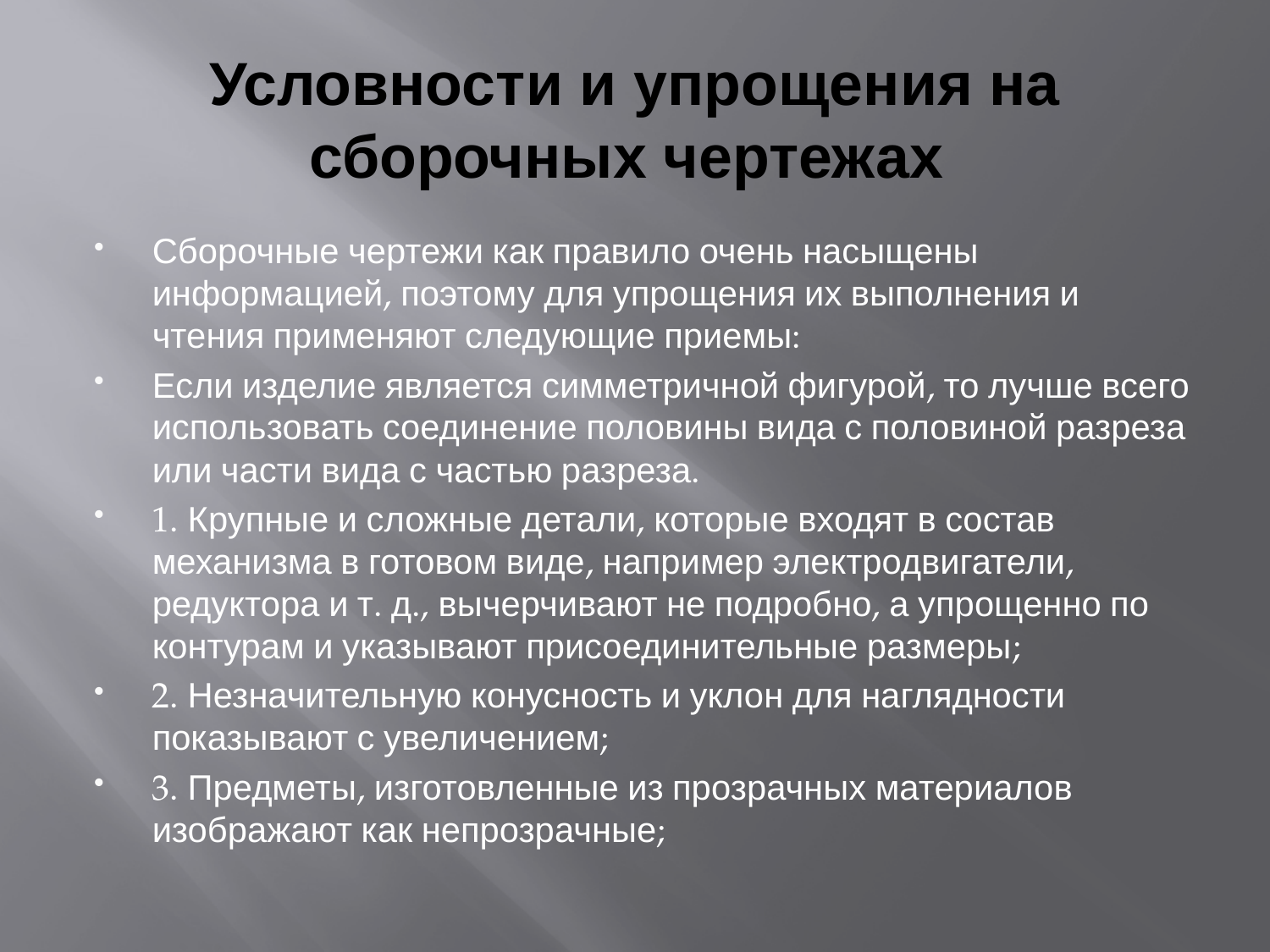

# Условности и упрощения на сборочных чертежах
Сборочные чертежи как правило очень насыщены информацией, поэтому для упрощения их выполнения и чтения применяют следующие приемы:
Если изделие является симметричной фигурой, то лучше всего использовать соединение половины вида с половиной разреза или части вида с частью разреза.
1. Крупные и сложные детали, которые входят в состав механизма в готовом виде, например электродвигатели, редуктора и т. д., вычерчивают не подробно, а упрощенно по контурам и указывают присоединительные размеры;
2. Незначительную конусность и уклон для наглядности показывают с увеличением;
3. Предметы, изготовленные из прозрачных материалов изображают как непрозрачные;